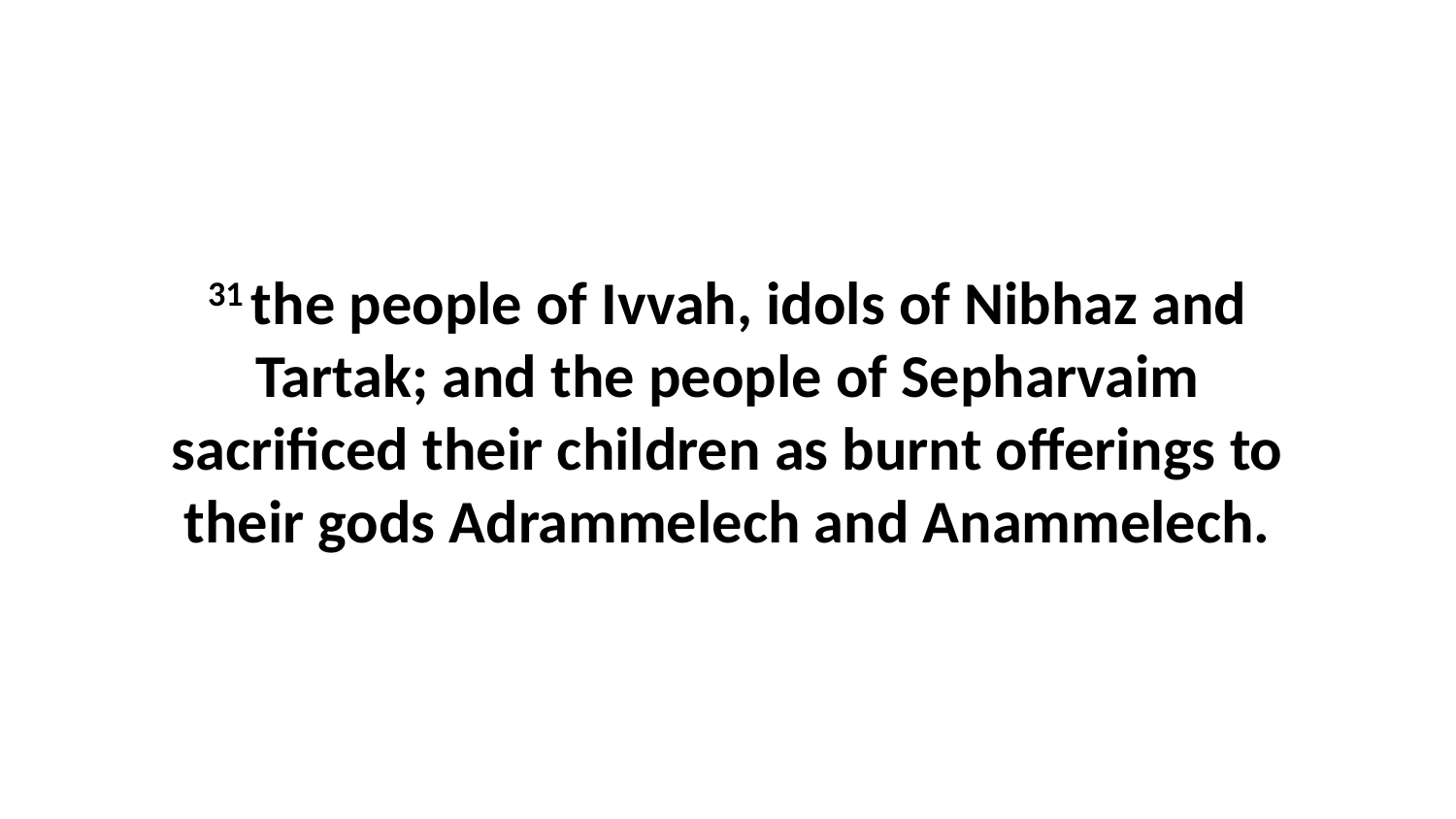

31 the people of Ivvah, idols of Nibhaz and Tartak; and the people of Sepharvaim sacrificed their children as burnt offerings to their gods Adrammelech and Anammelech.